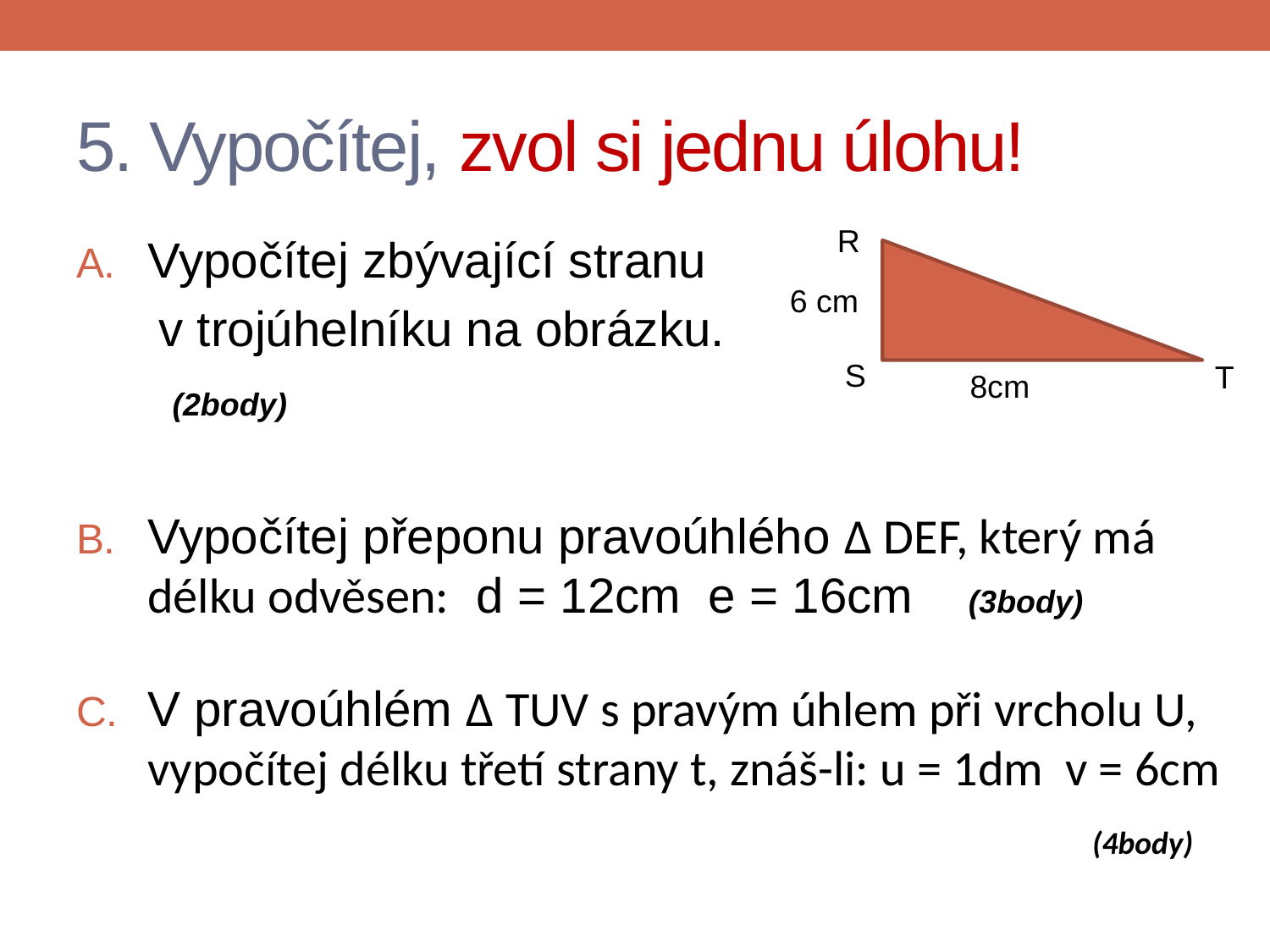

# 5. Vypočítej, zvol si jednu úlohu!
R

6 cm
S
T
8cm
Vypočítej zbývající stranu
      v trojúhelníku na obrázku.
       (2body)

Vypočítej přeponu pravoúhlého Δ DEF, který má délku odvěsen:  d = 12cm  e = 16cm    (3body)

V pravoúhlém Δ TUV s pravým úhlem při vrcholu U, vypočítej délku třetí strany t, znáš-li: u = 1dm  v = 6cm
								(4body)